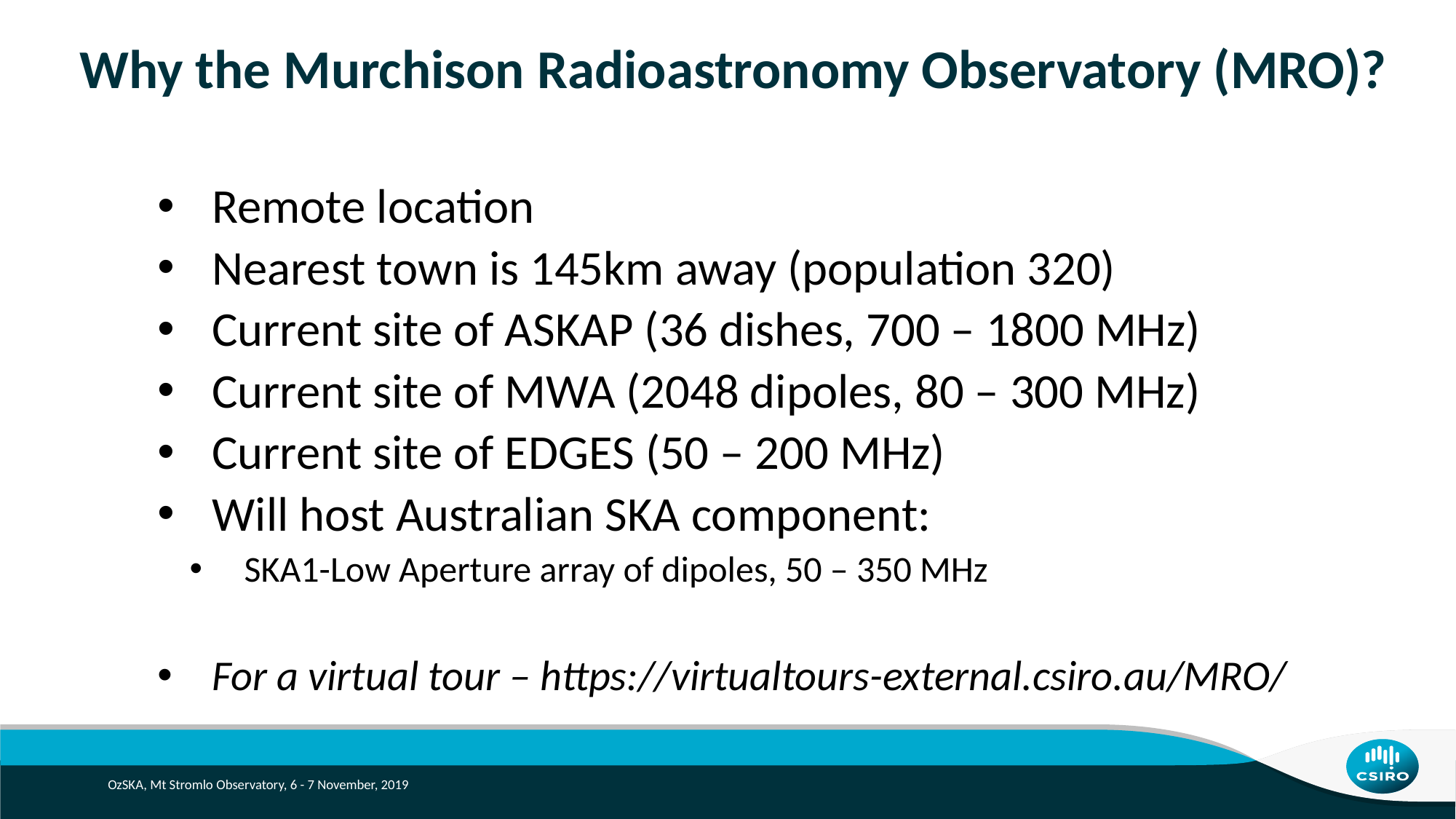

Why the Murchison Radioastronomy Observatory (MRO)?
Remote location
Nearest town is 145km away (population 320)
Current site of ASKAP (36 dishes, 700 – 1800 MHz)
Current site of MWA (2048 dipoles, 80 – 300 MHz)
Current site of EDGES (50 – 200 MHz)
Will host Australian SKA component:
SKA1-Low Aperture array of dipoles, 50 – 350 MHz

For a virtual tour – https://virtualtours-external.csiro.au/MRO/

OzSKA, Mt Stromlo Observatory, 6 - 7 November, 2019